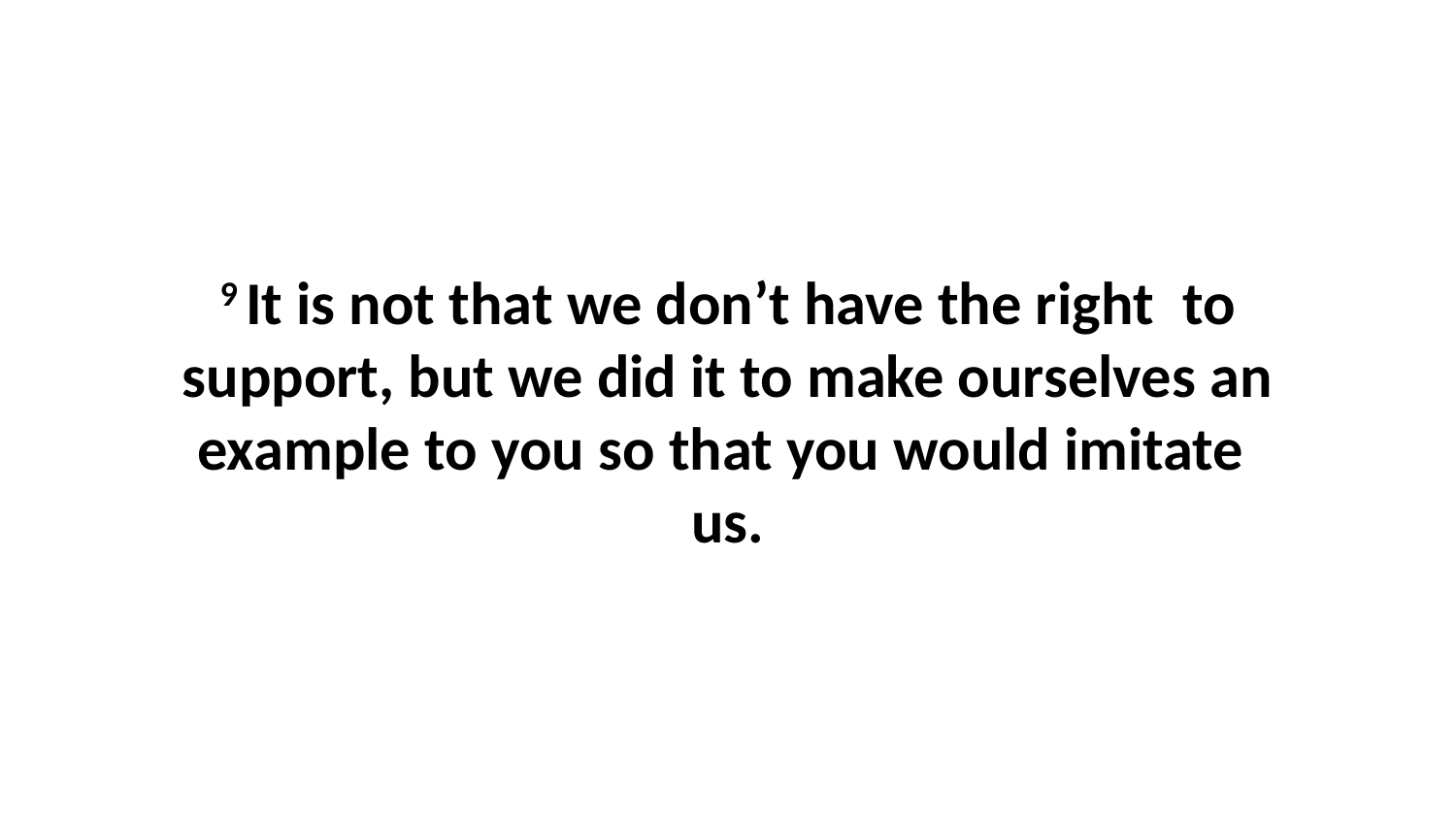

9 It is not that we don’t have the right  to support, but we did it to make ourselves an example to you so that you would imitate  us.